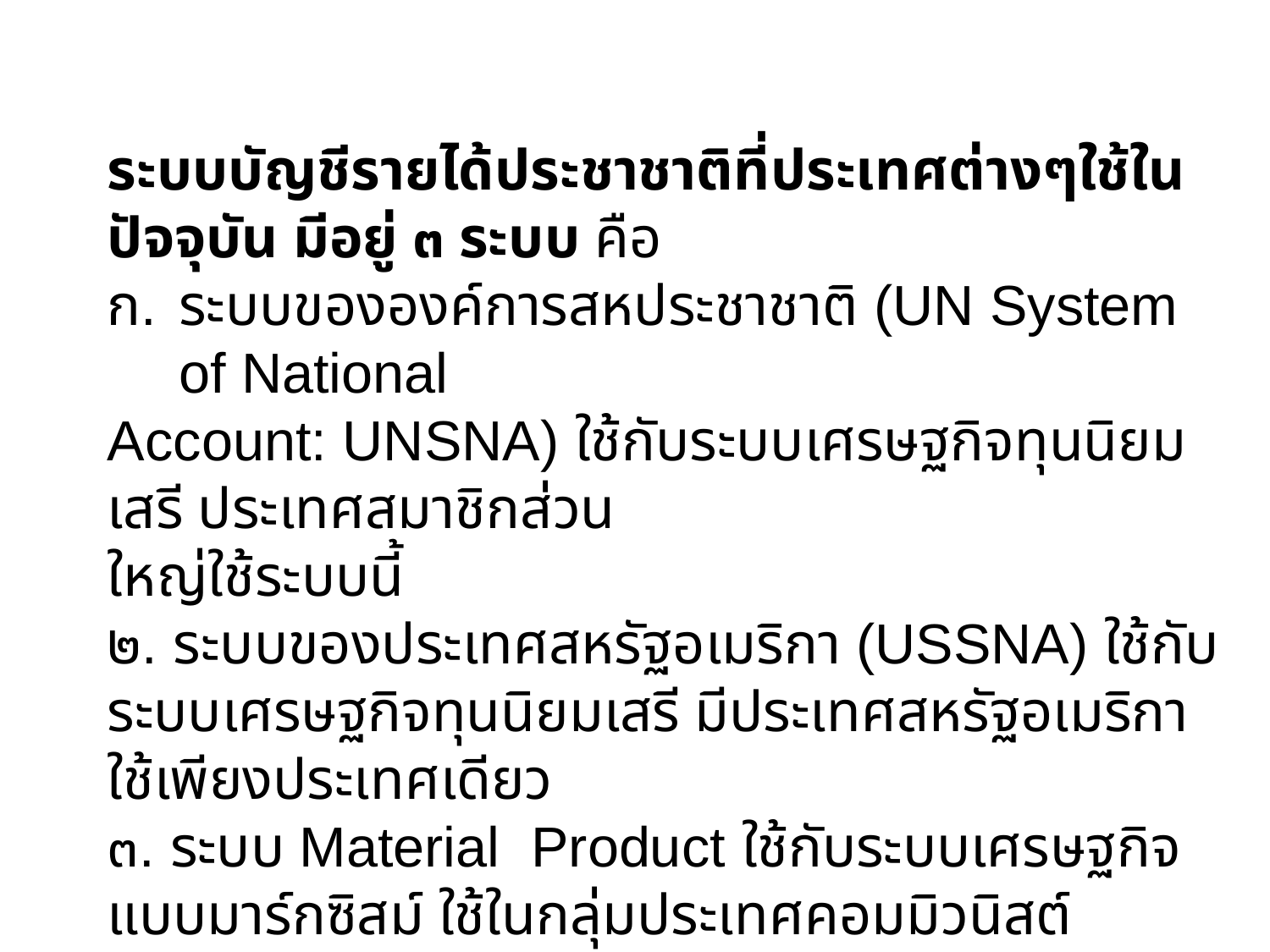

ระบบบัญชีรายได้ประชาชาติที่ประเทศต่างๆใช้ในปัจจุบัน มีอยู่ ๓ ระบบ คือ
ระบบขององค์การสหประชาชาติ (UN System of National
Account: UNSNA) ใช้กับระบบเศรษฐกิจทุนนิยมเสรี ประเทศสมาชิกส่วน
ใหญ่ใช้ระบบนี้
๒. ระบบของประเทศสหรัฐอเมริกา (USSNA) ใช้กับระบบเศรษฐกิจทุนนิยมเสรี มีประเทศสหรัฐอเมริกาใช้เพียงประเทศเดียว
๓. ระบบ Material  Product ใช้กับระบบเศรษฐกิจแบบมาร์กซิสม์ ใช้ในกลุ่มประเทศคอมมิวนิสต์